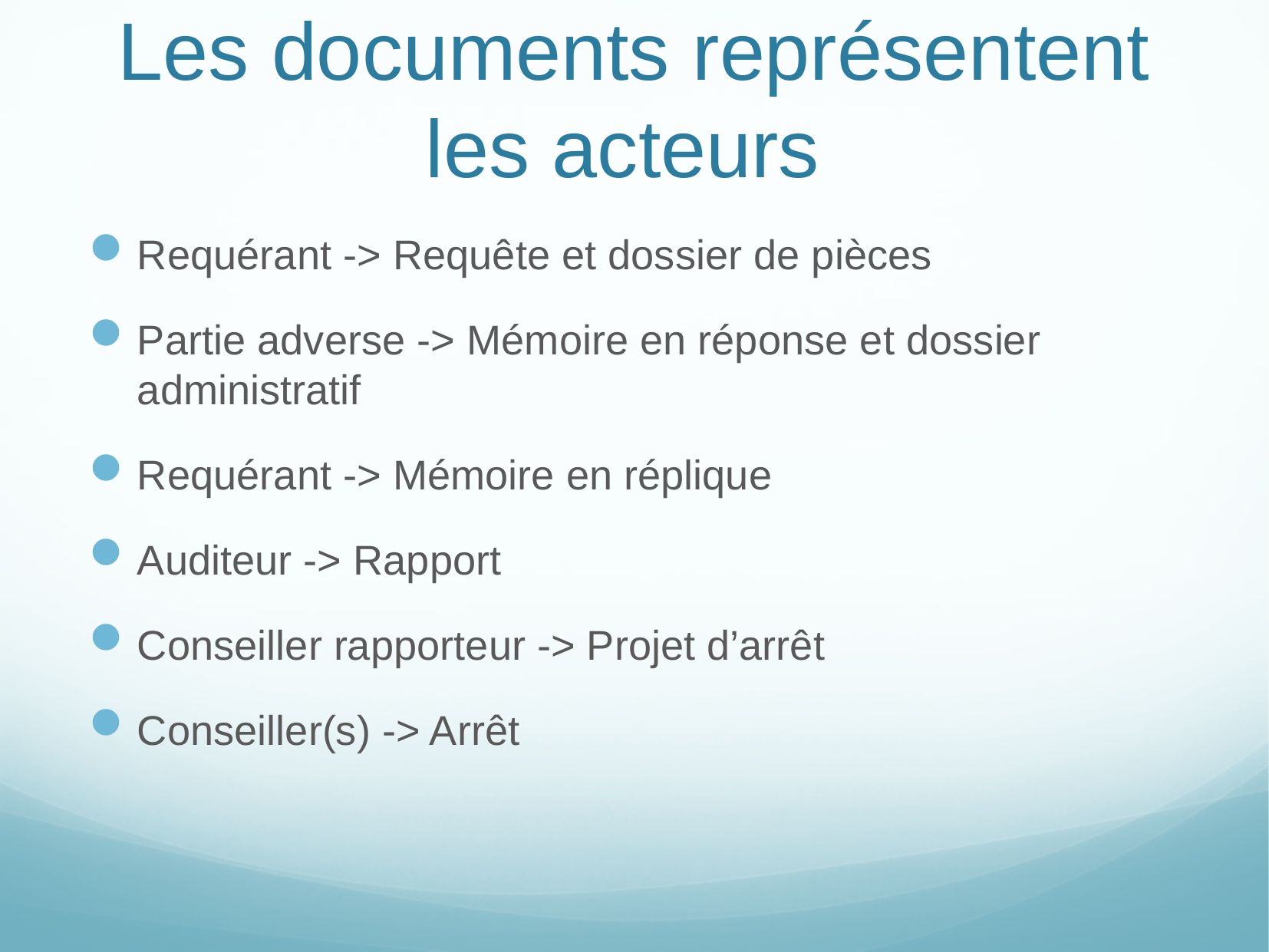

# Les documents représentent les acteurs
Requérant -> Requête et dossier de pièces
Partie adverse -> Mémoire en réponse et dossier administratif
Requérant -> Mémoire en réplique
Auditeur -> Rapport
Conseiller rapporteur -> Projet d’arrêt
Conseiller(s) -> Arrêt